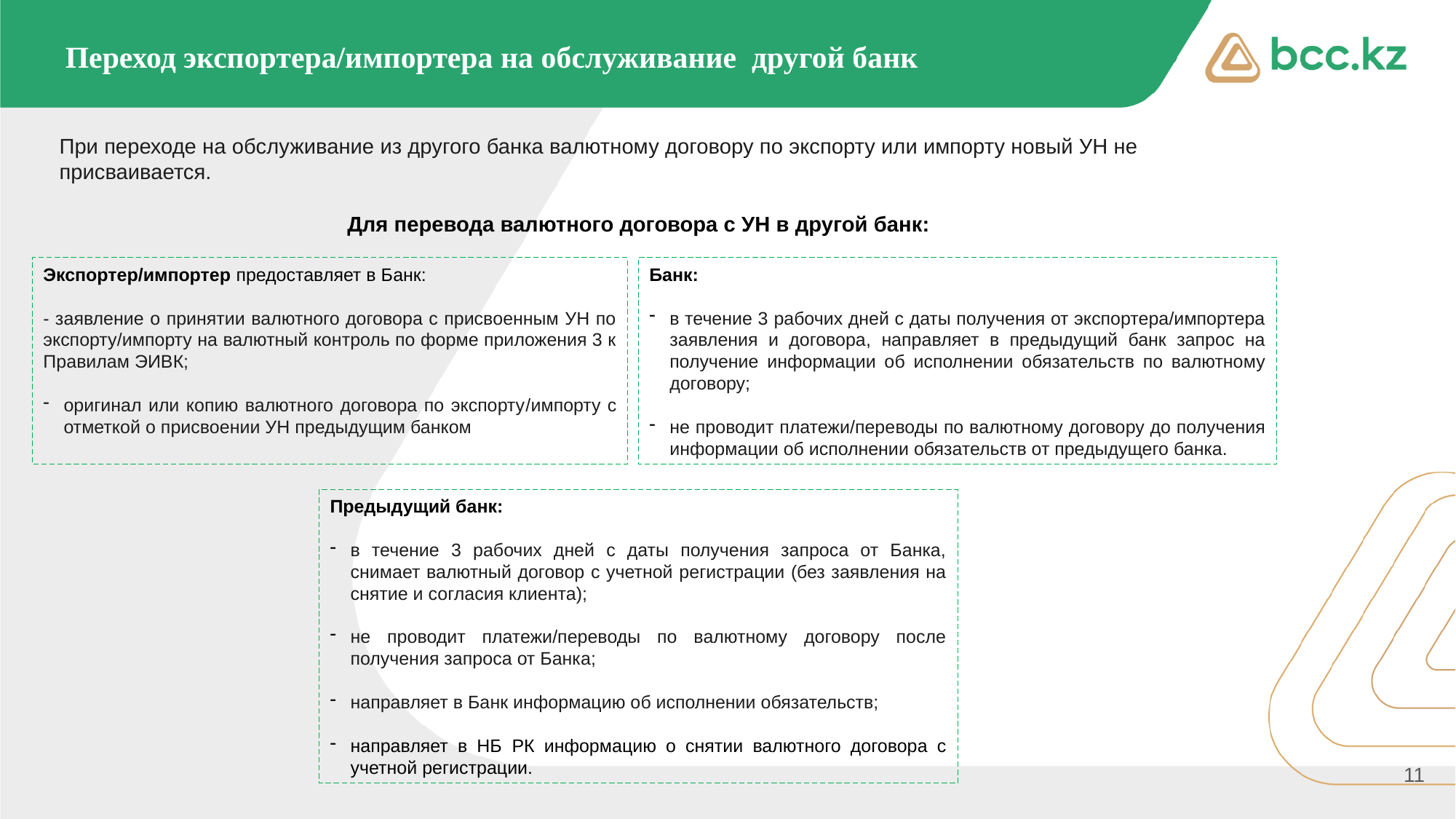

Переход экспортера/импортера на обслуживание  другой банк
При переходе на обслуживание из другого банка валютному договору по экспорту или импорту новый УН не присваивается.
Для перевода валютного договора с УН в другой банк:
Экспортер/импортер предоставляет в Банк:

- заявление о принятии валютного договора с присвоенным УН по экспорту/импорту на валютный контроль по форме приложения 3 к Правилам ЭИВК;

оригинал или копию валютного договора по экспорту/импорту с отметкой о присвоении УН предыдущим банком

Банк:

в течение 3 рабочих дней с даты получения от экспортера/импортера заявления и договора, направляет в предыдущий банк запрос на получение информации об исполнении обязательств по валютному договору;

не проводит платежи/переводы по валютному договору до получения информации об исполнении обязательств от предыдущего банка.
Предыдущий банк:

в течение 3 рабочих дней с даты получения запроса от Банка, снимает валютный договор с учетной регистрации (без заявления на снятие и согласия клиента);

не проводит платежи/переводы по валютному договору после получения запроса от Банка;

направляет в Банк информацию об исполнении обязательств;

направляет в НБ РК информацию о снятии валютного договора с учетной регистрации.
11